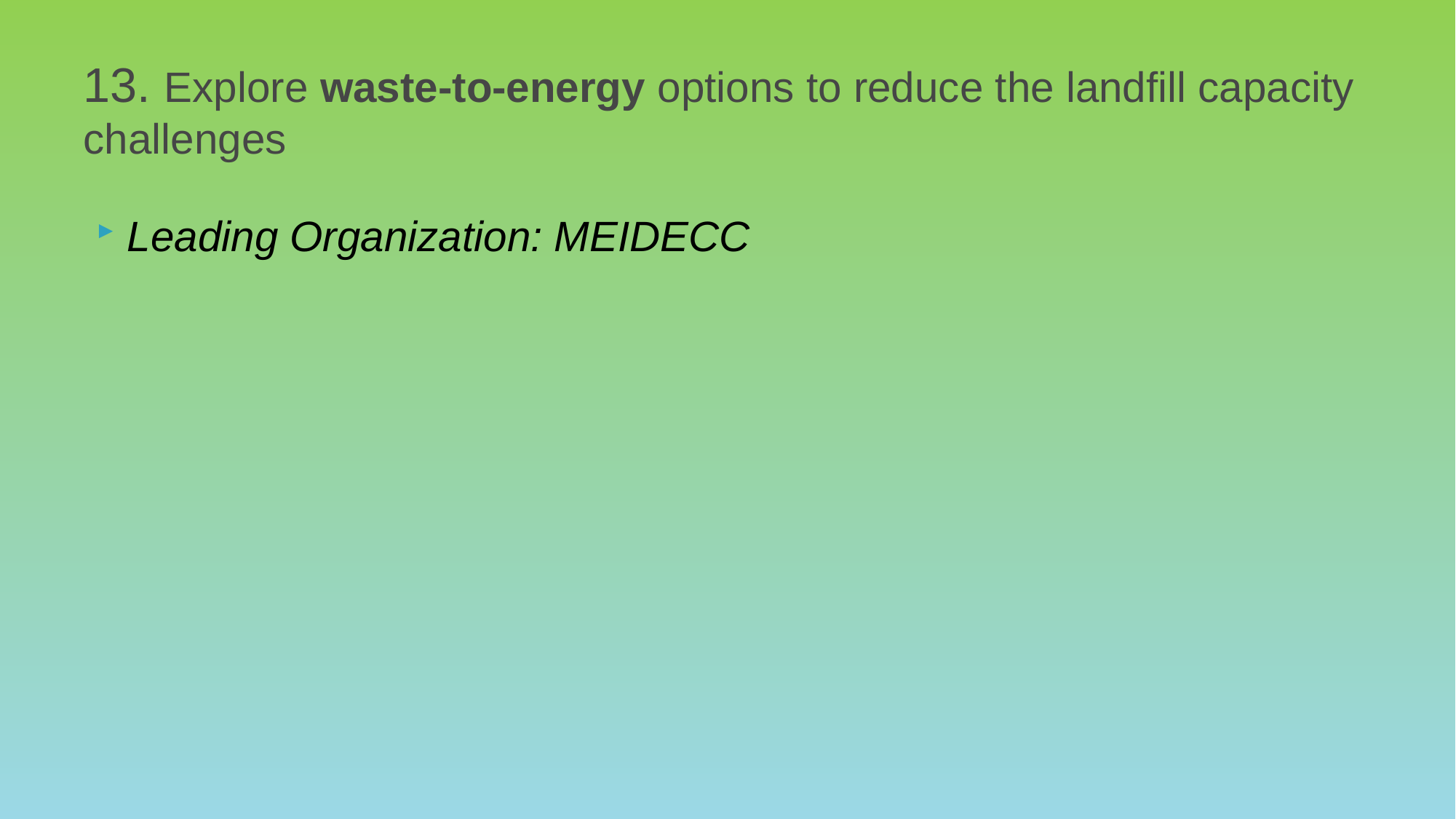

# 13. Explore waste-to-energy options to reduce the landfill capacity challenges
Leading Organization: MEIDECC